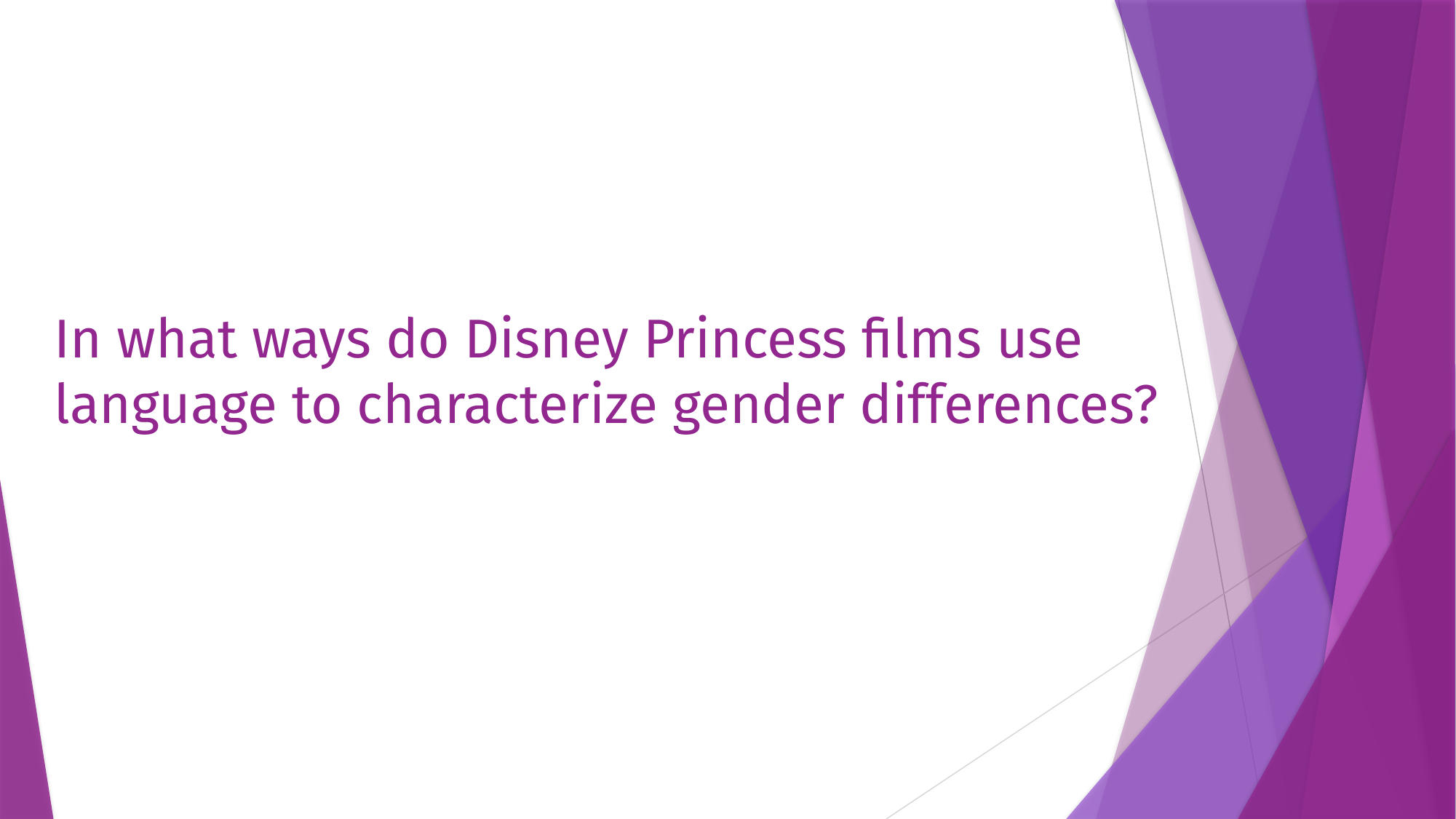

# In what ways do Disney Princess films use language to characterize gender differences?